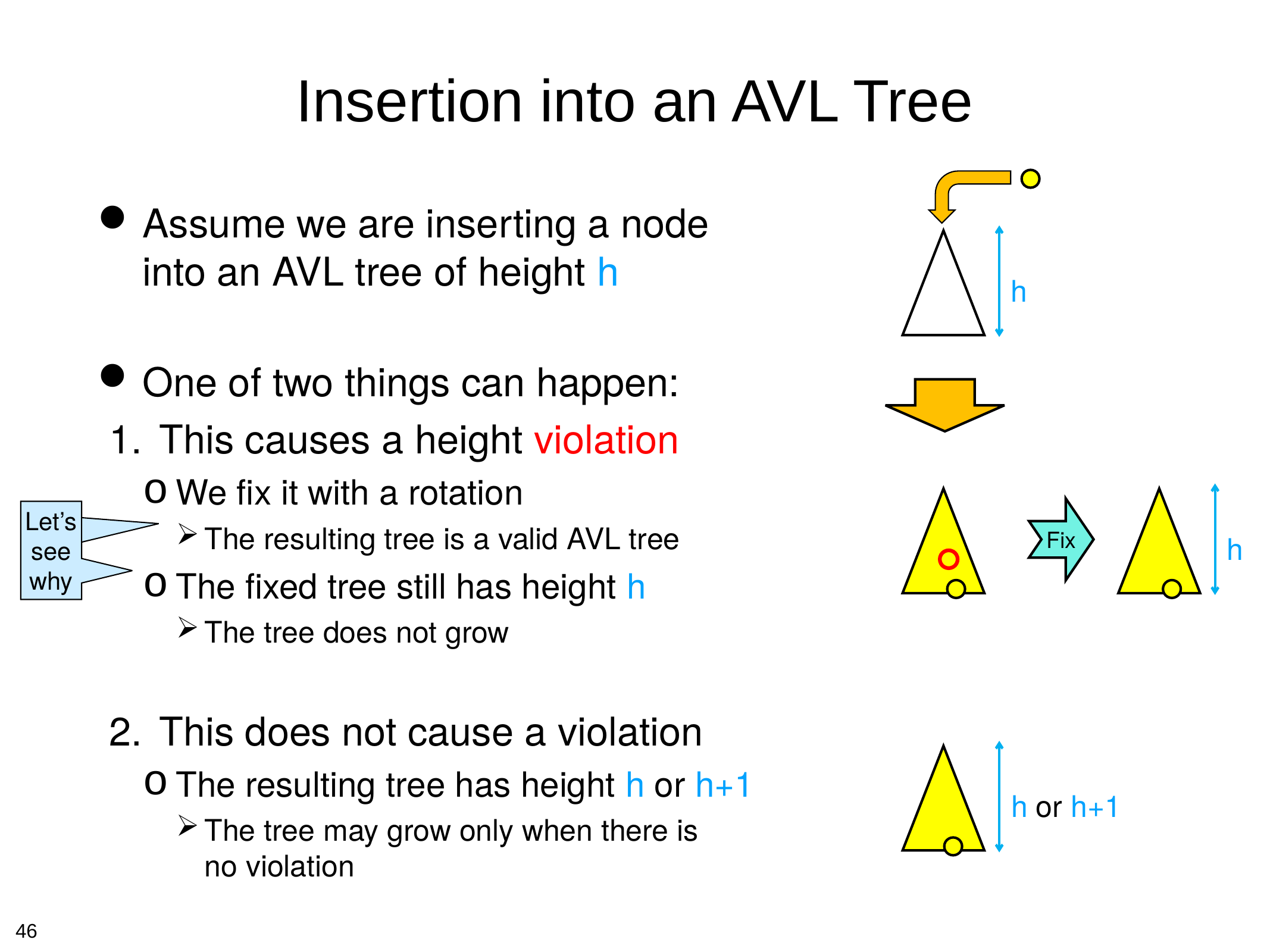

# Insertion into an AVL Tree

Assume we are inserting a node
into an AVL tree of height h

One of two things can happen:
This causes a height violation
We fix it with a rotation
The resulting tree is a valid AVL tree
The fixed tree still has height h
The tree does not grow

This does not cause a violation
The resulting tree has height h or h+1
The tree may grow only when there is
no violation

h

Fix
Let’s
see
why
Let’s
see
why
h

h or h+1

46